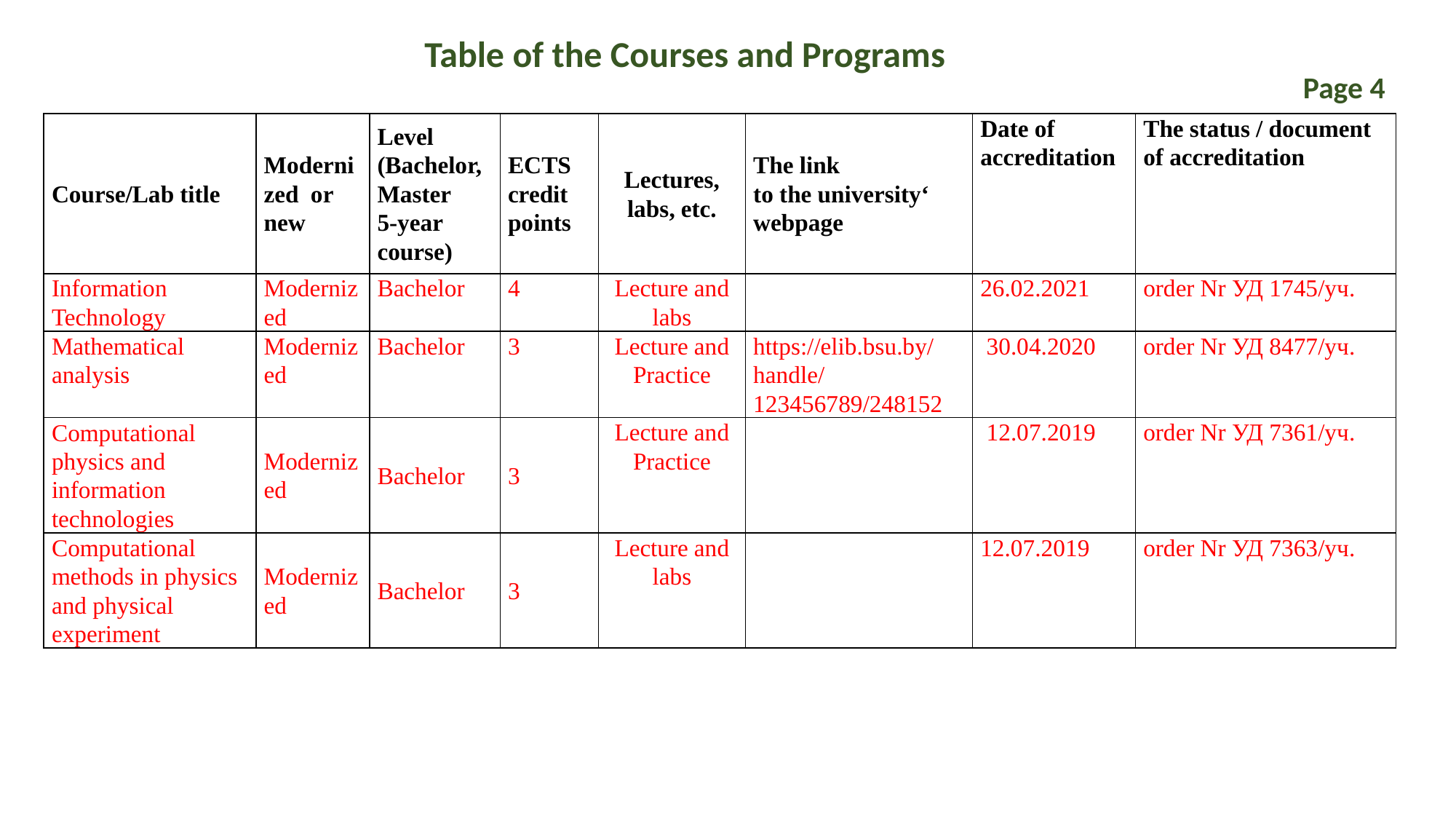

Table of the Courses and Programs
Page 4
| Course/Lab title | Modernized or new | Level (Bachelor, Master 5-year course) | ECTS credit points | Lectures, labs, etc. | The link to the university‘ webpage | Date of accreditation | The status / document of accreditation |
| --- | --- | --- | --- | --- | --- | --- | --- |
| Information Technology | Modernized | Bachelor | 4 | Lecture and labs |  | 26.02.2021 | order Nr УД 1745/уч. |
| Mathematical analysis | Modernized | Bachelor | 3 | Lecture and Practice | https://elib.bsu.by/handle/123456789/248152 | 30.04.2020 | order Nr УД 8477/уч. |
| Computational physics and information technologies | Modernized | Bachelor | 3 | Lecture and Practice |  | 12.07.2019 | order Nr УД 7361/уч. |
| Computational methods in physics and physical experiment | Modernized | Bachelor | 3 | Lecture and labs |  | 12.07.2019 | order Nr УД 7363/уч. |